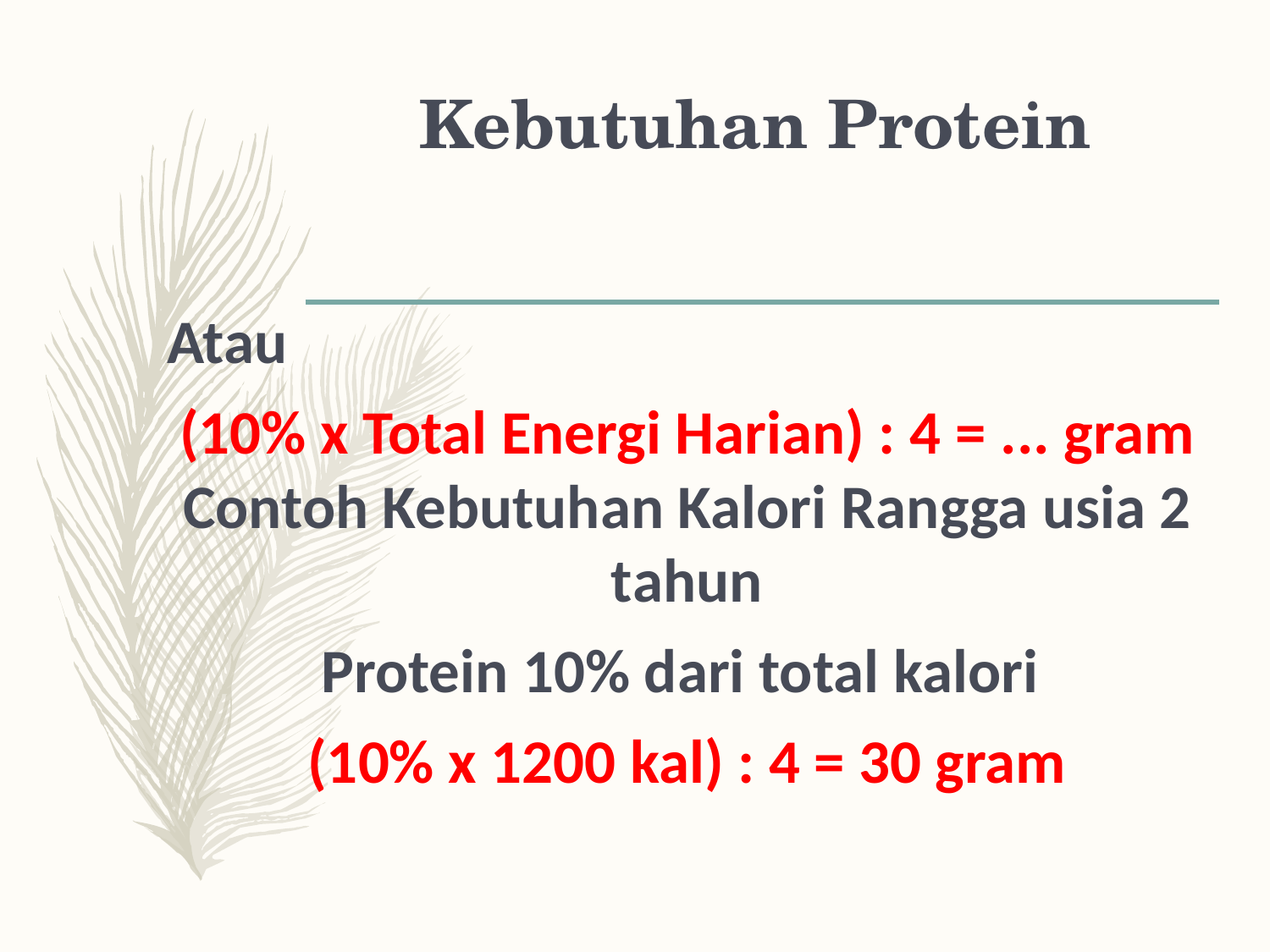

# Kebutuhan Protein
Atau
(10% x Total Energi Harian) : 4 = ... gram
Contoh Kebutuhan Kalori Rangga usia 2 tahun
Protein 10% dari total kalori
(10% x 1200 kal) : 4 = 30 gram